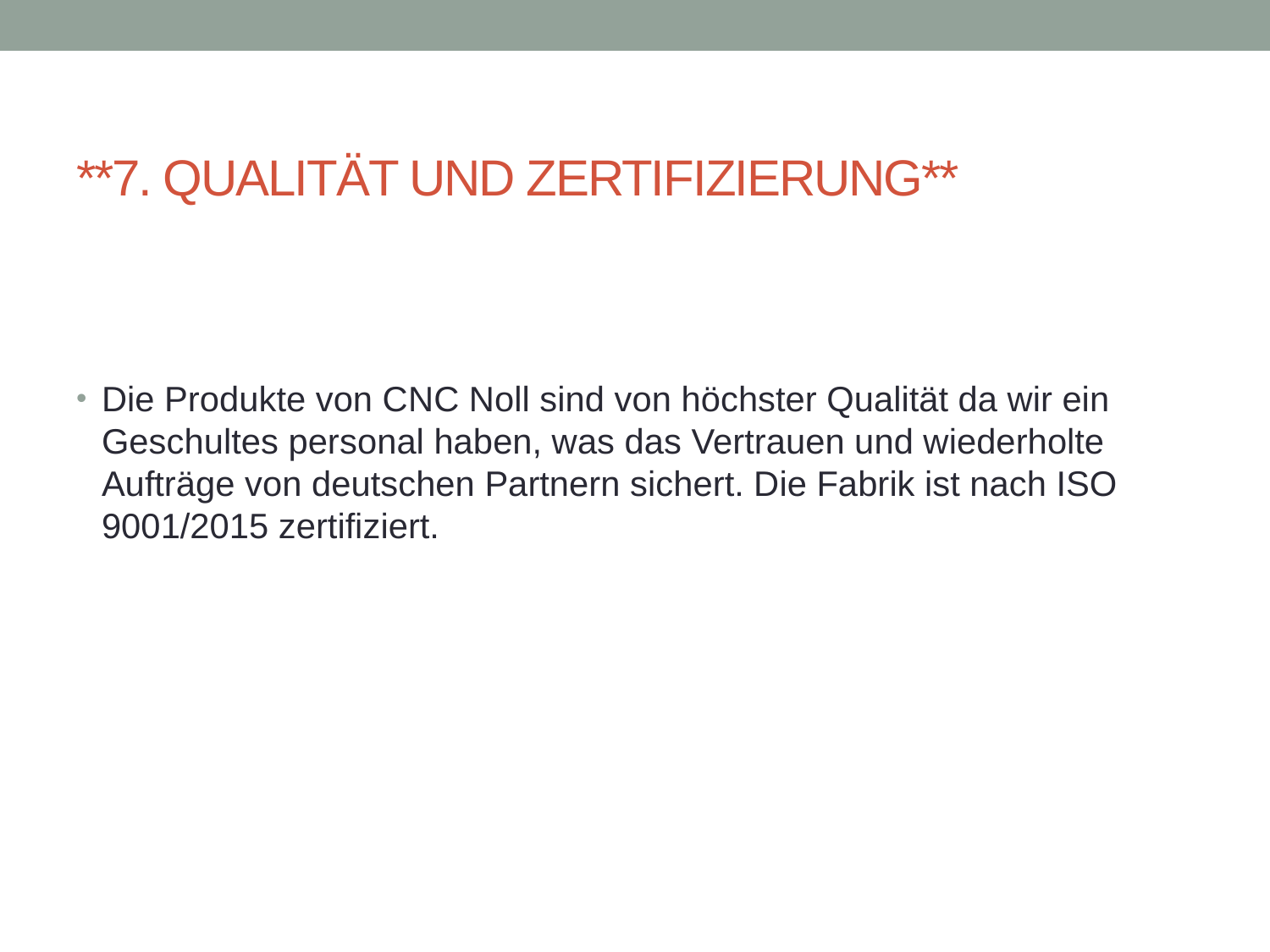

# **7. QUALITÄT UND ZERTIFIZIERUNG**
Die Produkte von CNC Noll sind von höchster Qualität da wir ein Geschultes personal haben, was das Vertrauen und wiederholte Aufträge von deutschen Partnern sichert. Die Fabrik ist nach ISO 9001/2015 zertifiziert.